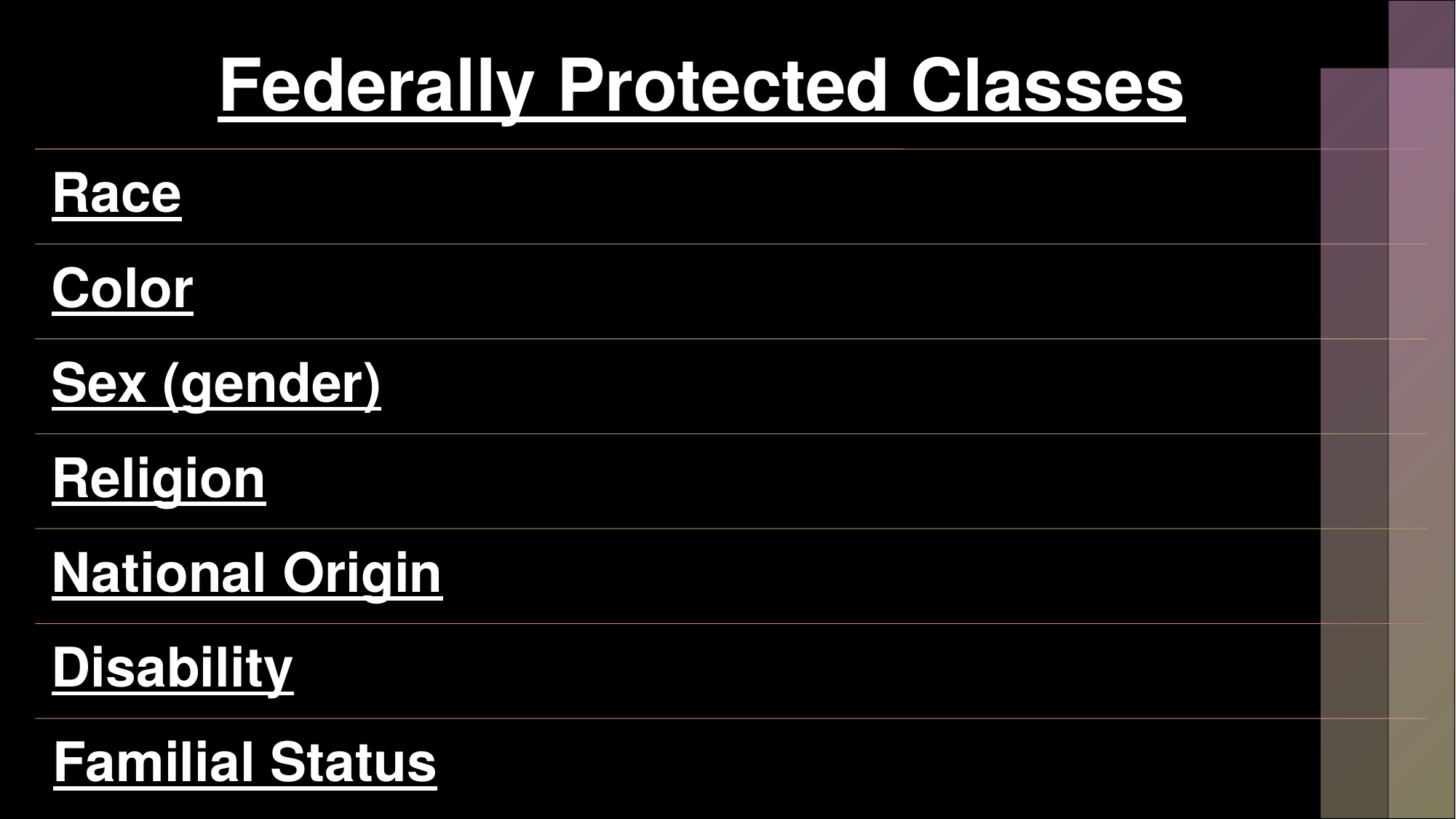

# Federally Protected Classes

Race
Color
Sex (gender)
Religion
National Origin
Disability
Familial Status